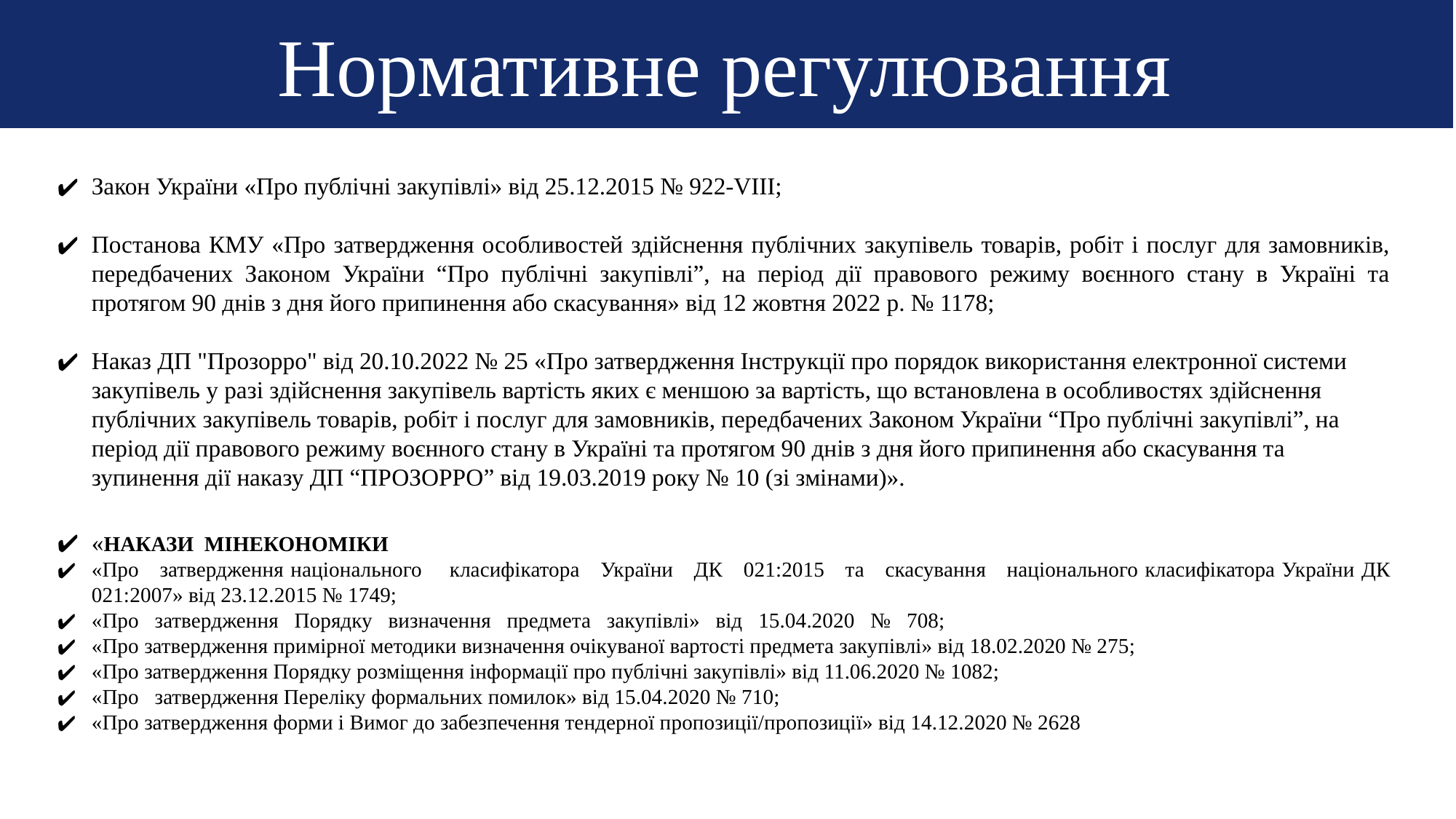

Нормативне регулювання

Закон України «Про публічні закупівлі» від 25.12.2015 № 922-VIII;

Постанова КМУ «Про затвердження особливостей здійснення публічних закупівель товарів, робіт і послуг для замовників, передбачених Законом України “Про публічні закупівлі”, на період дії правового режиму воєнного стану в Україні та протягом 90 днів з дня його припинення або скасування» від 12 жовтня 2022 р. № 1178;

Наказ ДП "Прозорро" від 20.10.2022 № 25 «Про затвердження Інструкції про порядок використання електронної системи закупівель у разі здійснення закупівель вартість яких є меншою за вартість, що встановлена в особливостях здійснення публічних закупівель товарів, робіт і послуг для замовників, передбачених Законом України “Про публічні закупівлі”, на період дії правового режиму воєнного стану в Україні та протягом 90 днів з дня його припинення або скасування та зупинення дії наказу ДП “ПРОЗОРРО” від 19.03.2019 року № 10 (зі змінами)».

«НАКАЗИ  МІНЕКОНОМІКИ
«Про   затвердження національного    класифікатора   України   ДК   021:2015   та   скасування   національного класифікатора України ДК 021:2007» від 23.12.2015 № 1749;
«Про   затвердження   Порядку   визначення   предмета   закупівлі»   від   15.04.2020   №   708;
«Про затвердження примірної методики визначення очікуваної вартості предмета закупівлі» від 18.02.2020 № 275;
«Про затвердження Порядку розміщення інформації про публічні закупівлі» від 11.06.2020 № 1082;
«Про   затвердження Переліку формальних помилок» від 15.04.2020 № 710;
«Про затвердження форми і Вимог до забезпечення тендерної пропозиції/пропозиції» від 14.12.2020 № 2628